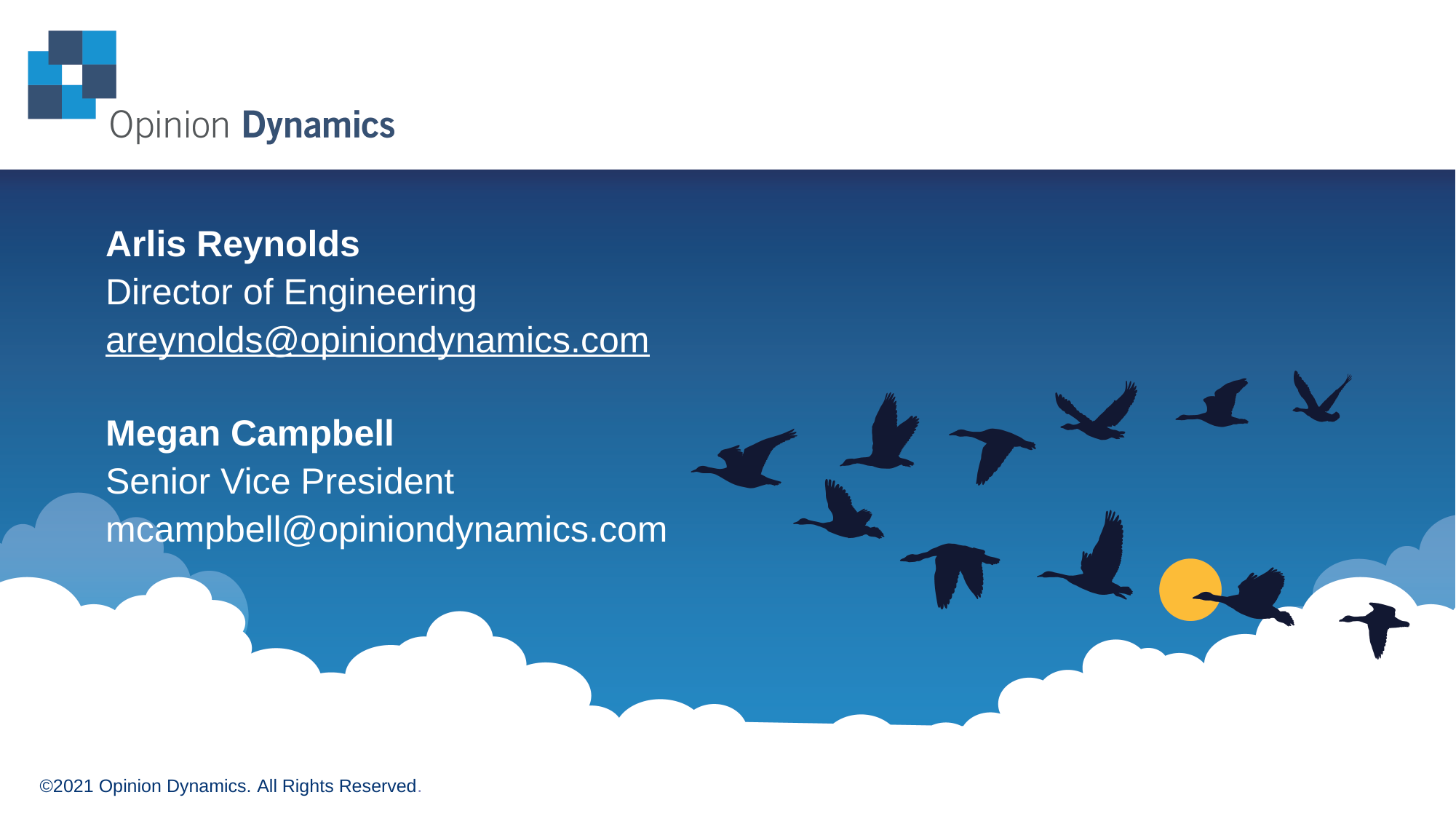

Arlis Reynolds
Director of Engineering
areynolds@opiniondynamics.com
Megan Campbell
Senior Vice President
mcampbell@opiniondynamics.com